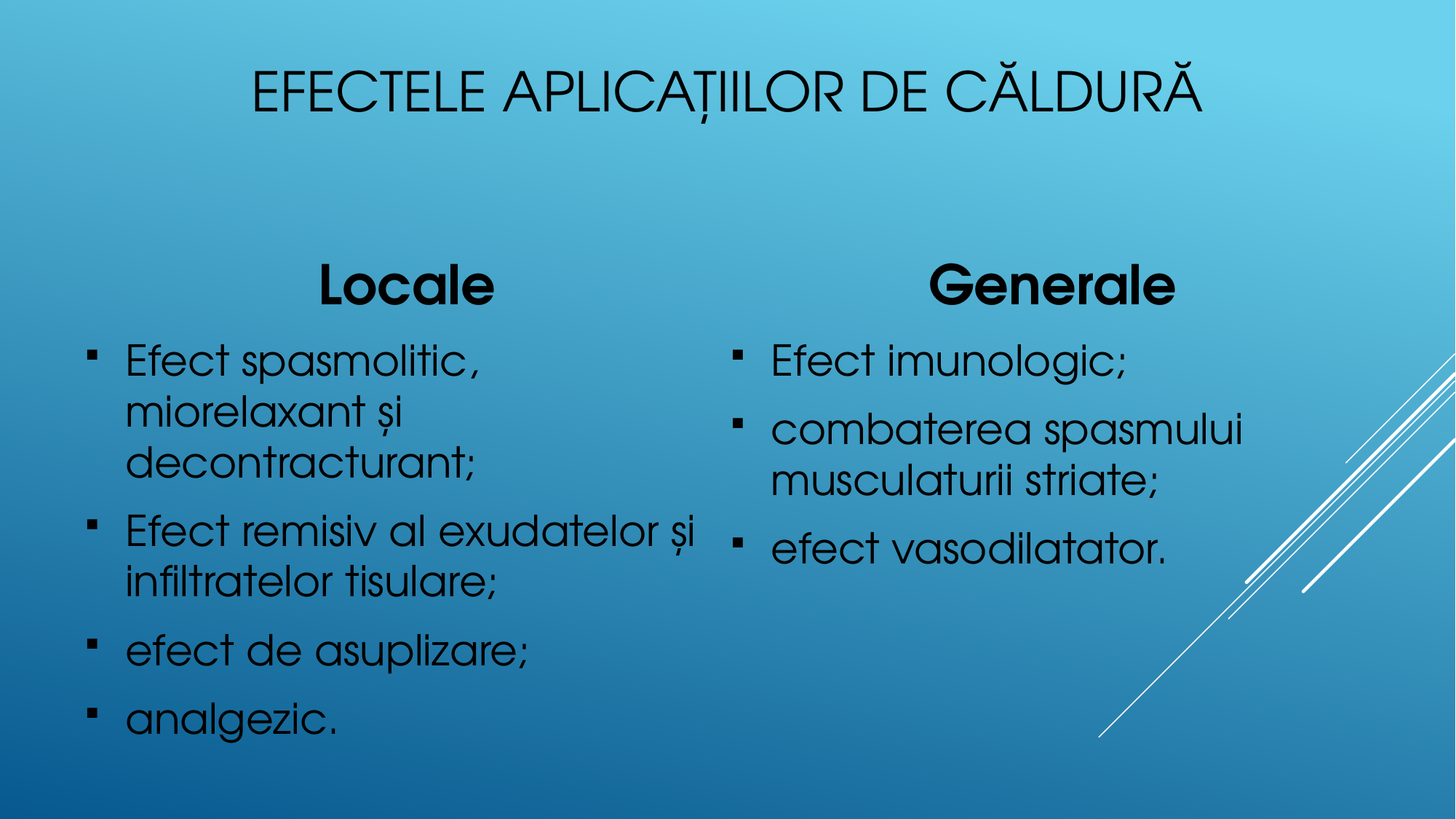

# Efectele aplicațiilor de căldură
Locale
Efect spasmolitic, miorelaxant și decontracturant;
Efect remisiv al exudatelor și infiltratelor tisulare;
efect de asuplizare;
analgezic.
Generale
Efect imunologic;
combaterea spasmului musculaturii striate;
efect vasodilatator.